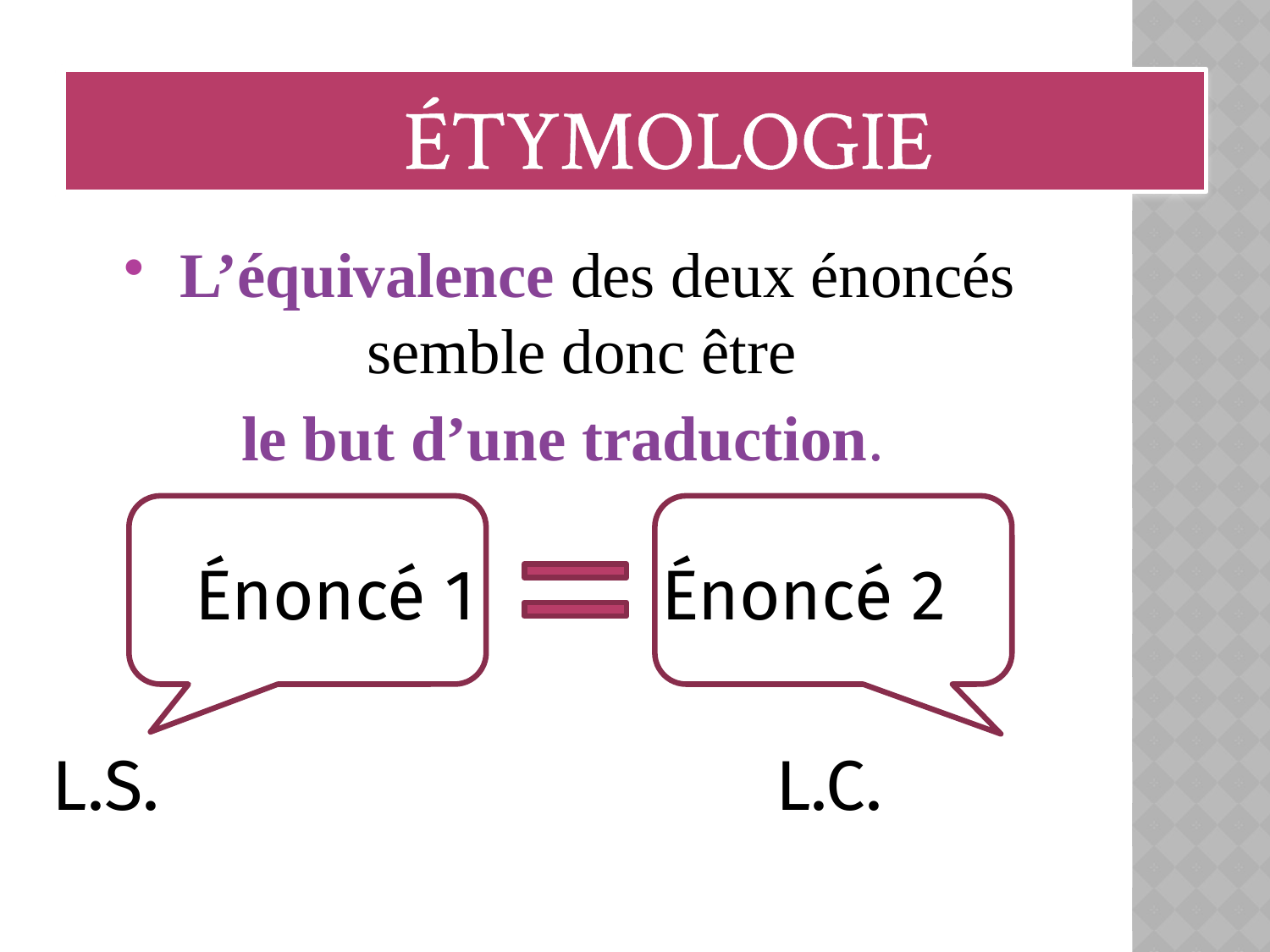

ÉTYMOLOGIE
 L’équivalence des deux énoncés semble donc être
le but d’une traduction.

Énoncé 1          Énoncé 2

L.S. 	                              L.C.